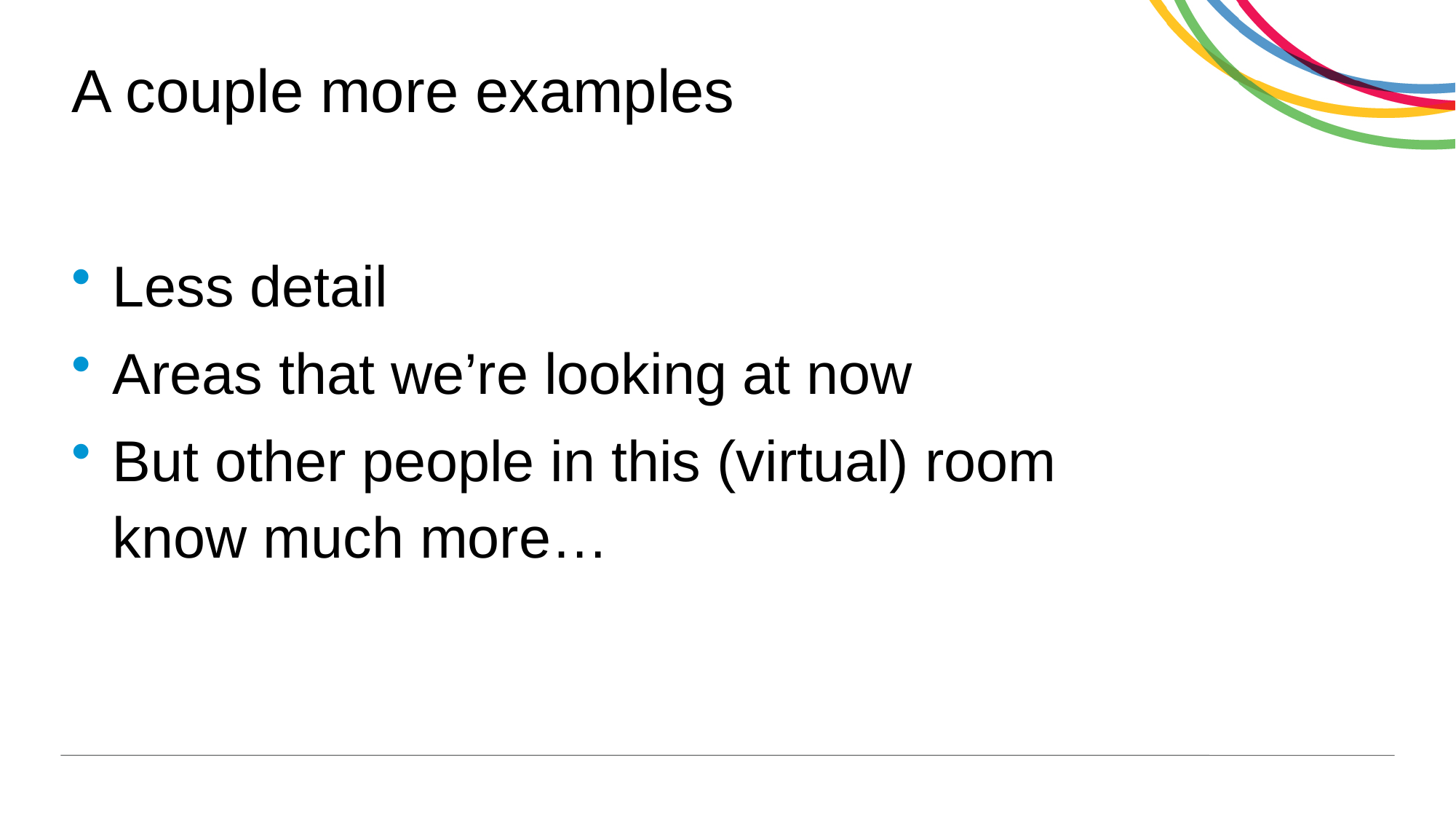

# A couple more examples
Less detail
Areas that we’re looking at now
But other people in this (virtual) room know much more…